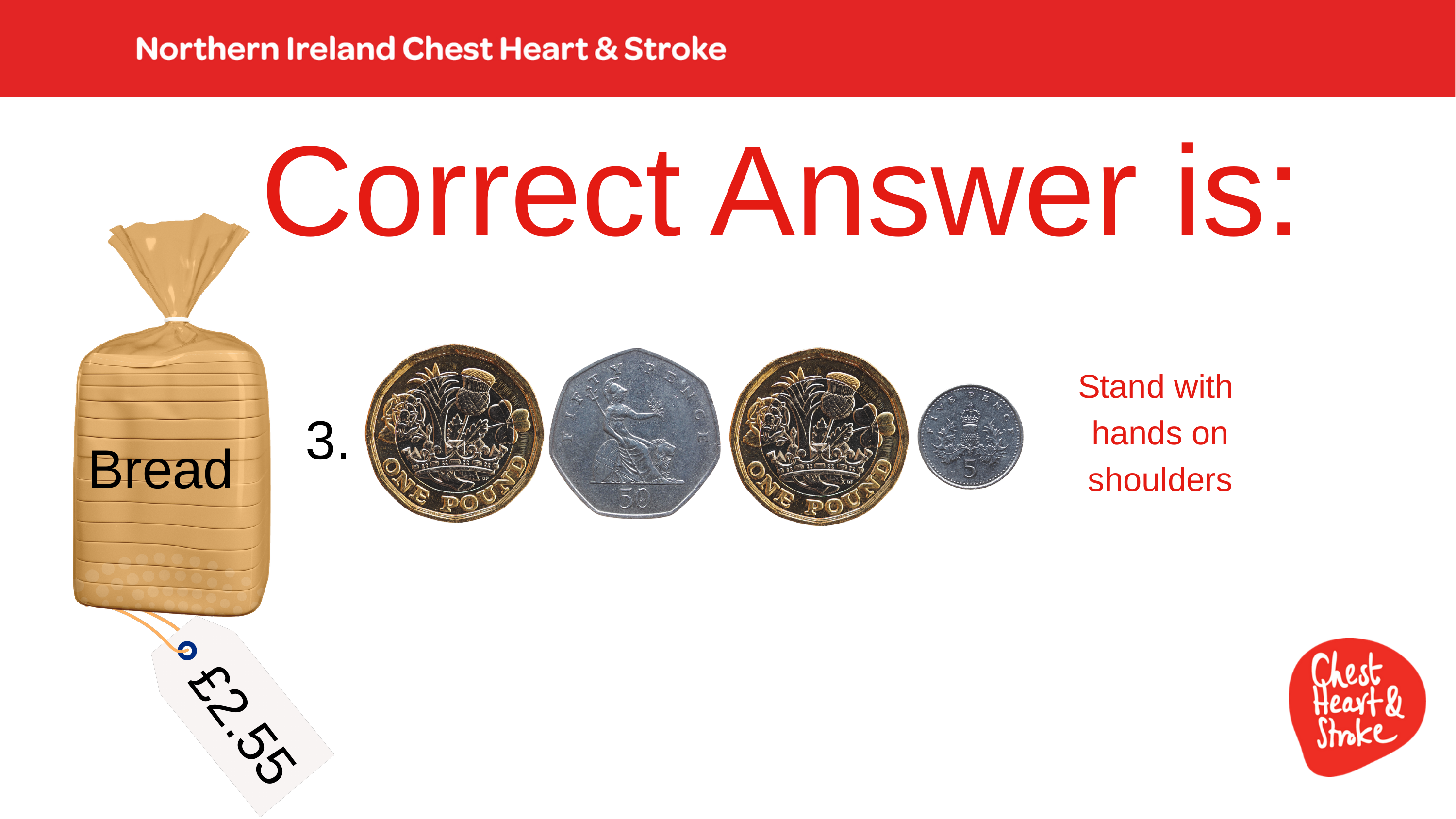

Correct Answer is:

3.

Stand with
hands on shoulders

Bread

£2.55